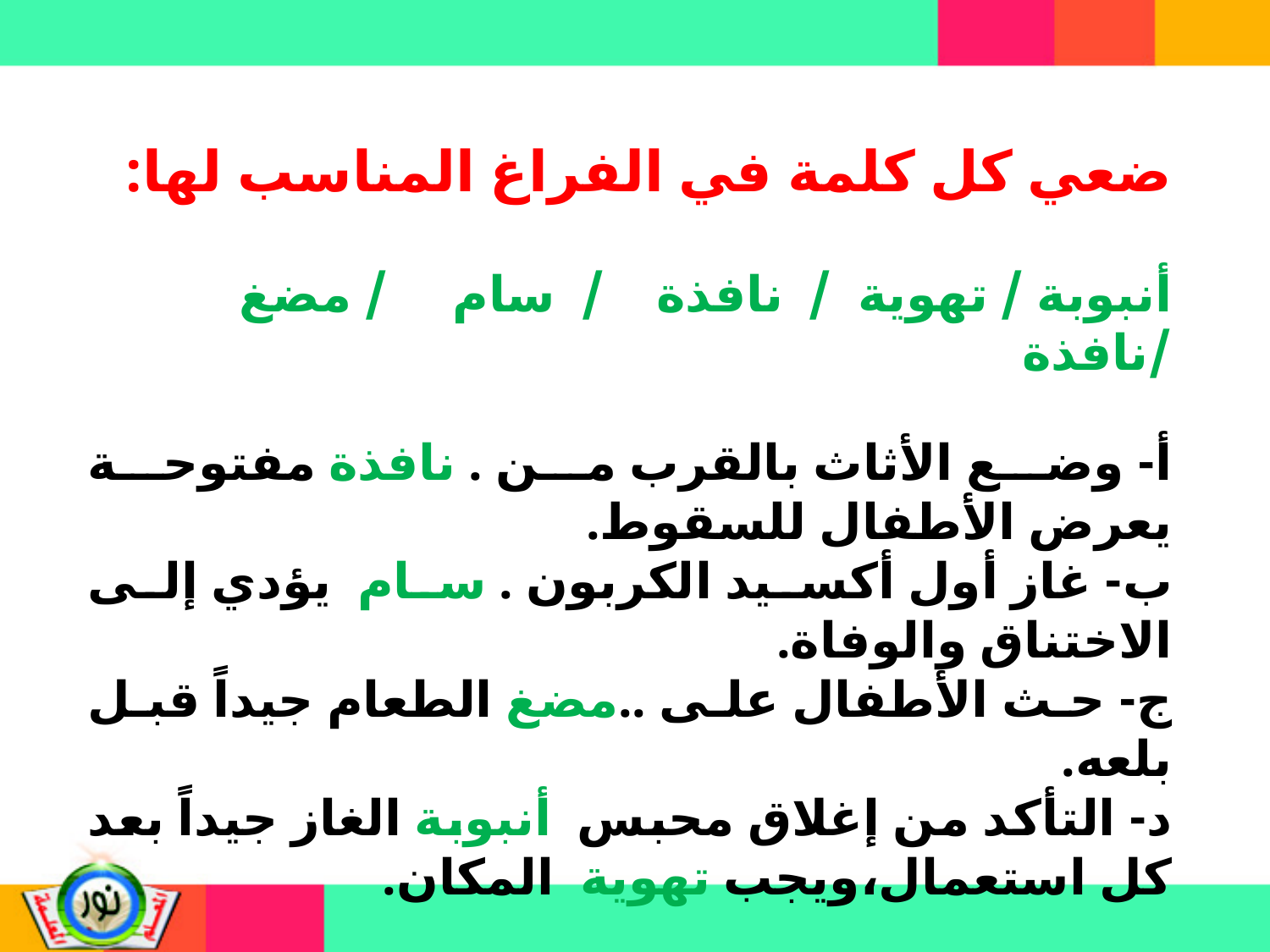

ضعي كل كلمة في الفراغ المناسب لها:

أنبوبة / تهوية  /  نافذة    /  سام     / مضغ   /نافذة

أ- وضع الأثاث بالقرب من . نافذة مفتوحة يعرض الأطفال للسقوط.
ب- غاز أول أكسيد الكربون . سام  يؤدي إلى الاختناق والوفاة.
ج- حث الأطفال على ..مضغ الطعام جيداً قبل بلعه.
د- التأكد من إغلاق محبس  أنبوبة الغاز جيداً بعد كل استعمال،ويجب تهوية  المكان.